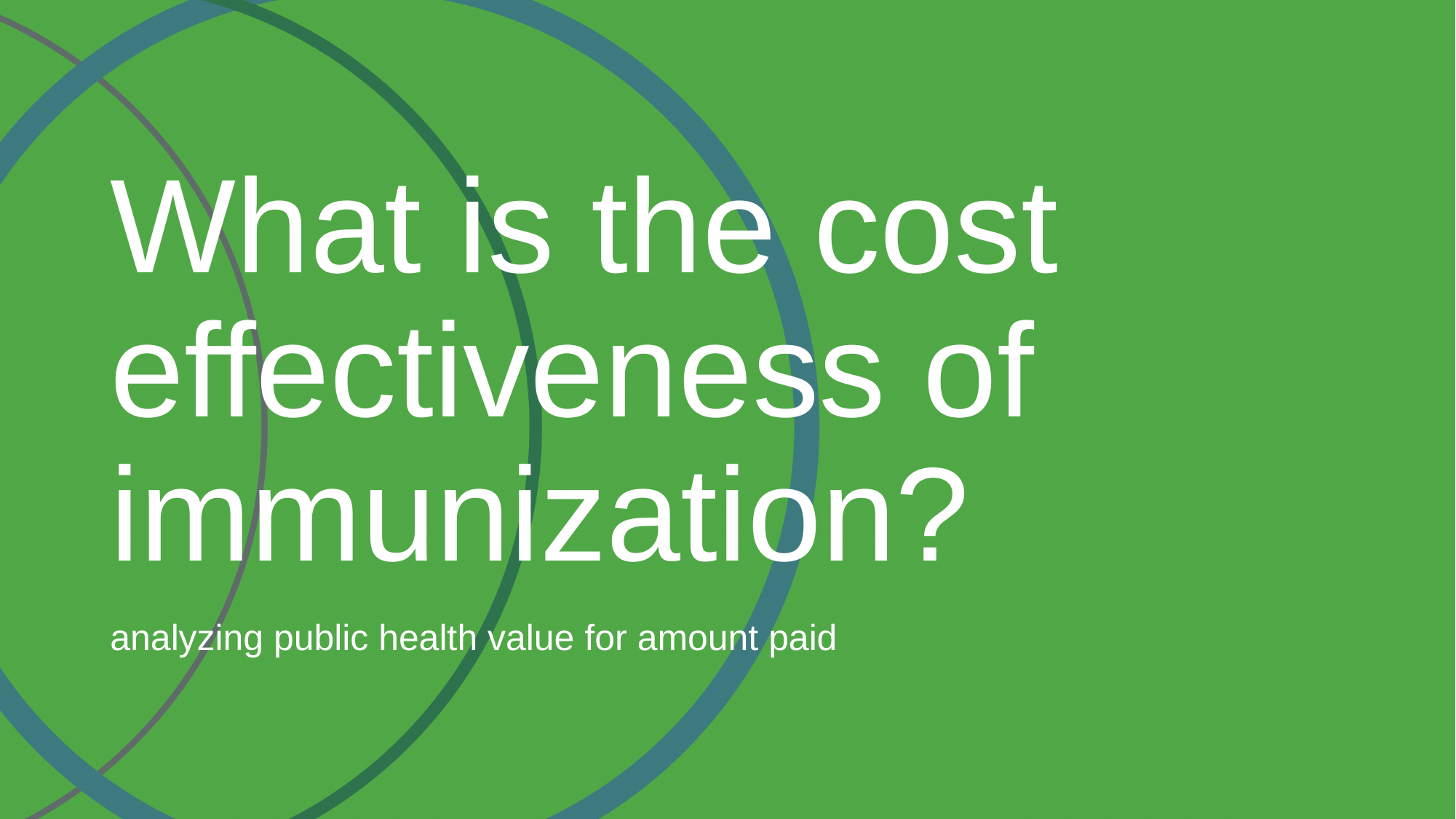

# What is the cost effectiveness of immunization?
analyzing public health value for amount paid